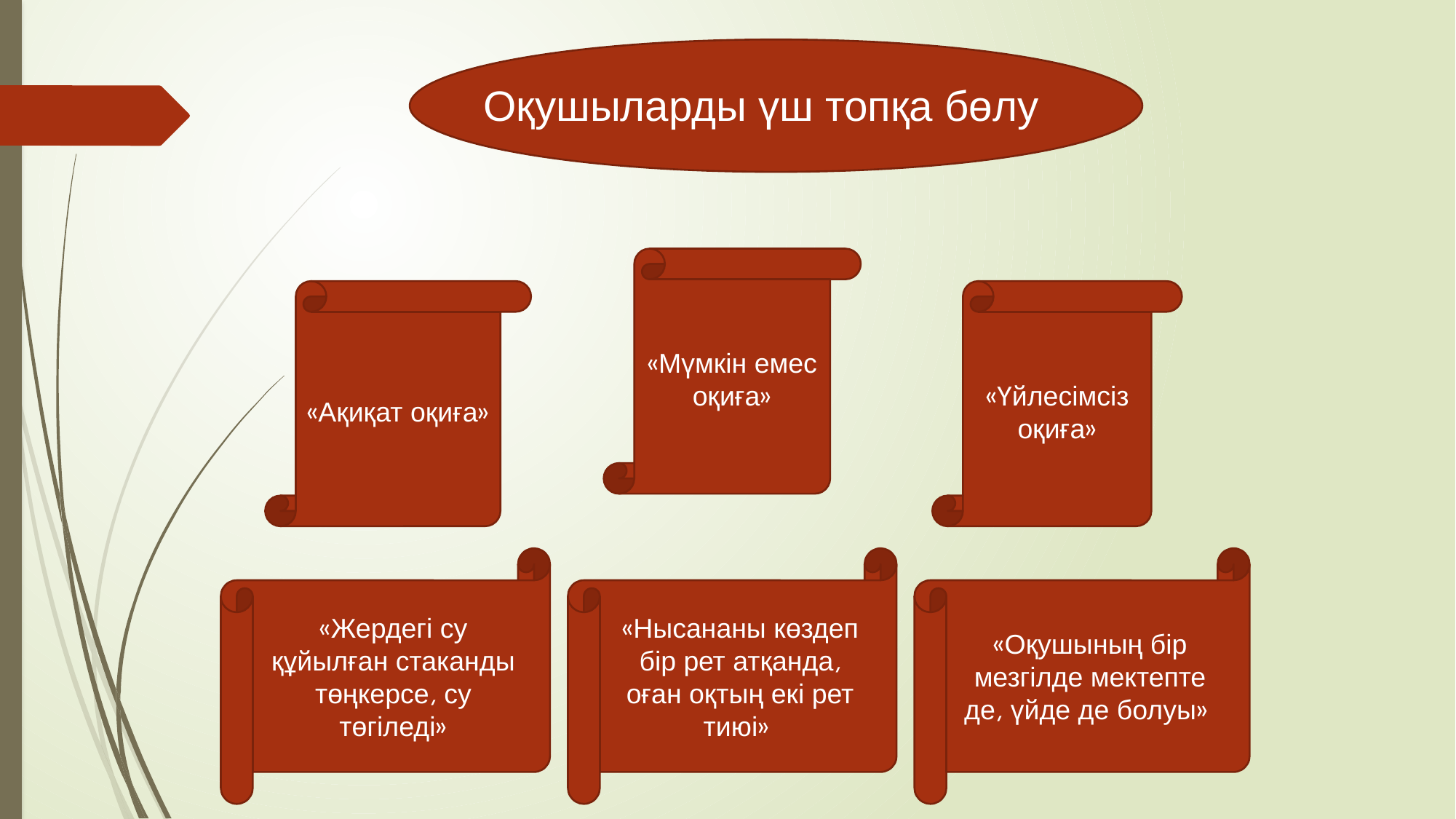

# Оқушыларды үш топқа бөлу
«Мүмкін емес оқиға»
«Ақиқат оқиға»
«Үйлесімсіз оқиға»
«Жердегі су құйылған стаканды төңкерсе, су төгіледі»
«Оқушының бір мезгілде мектепте де, үйде де болуы»
«Нысананы көздеп бір рет атқанда, оған оқтың екі рет тиюі»